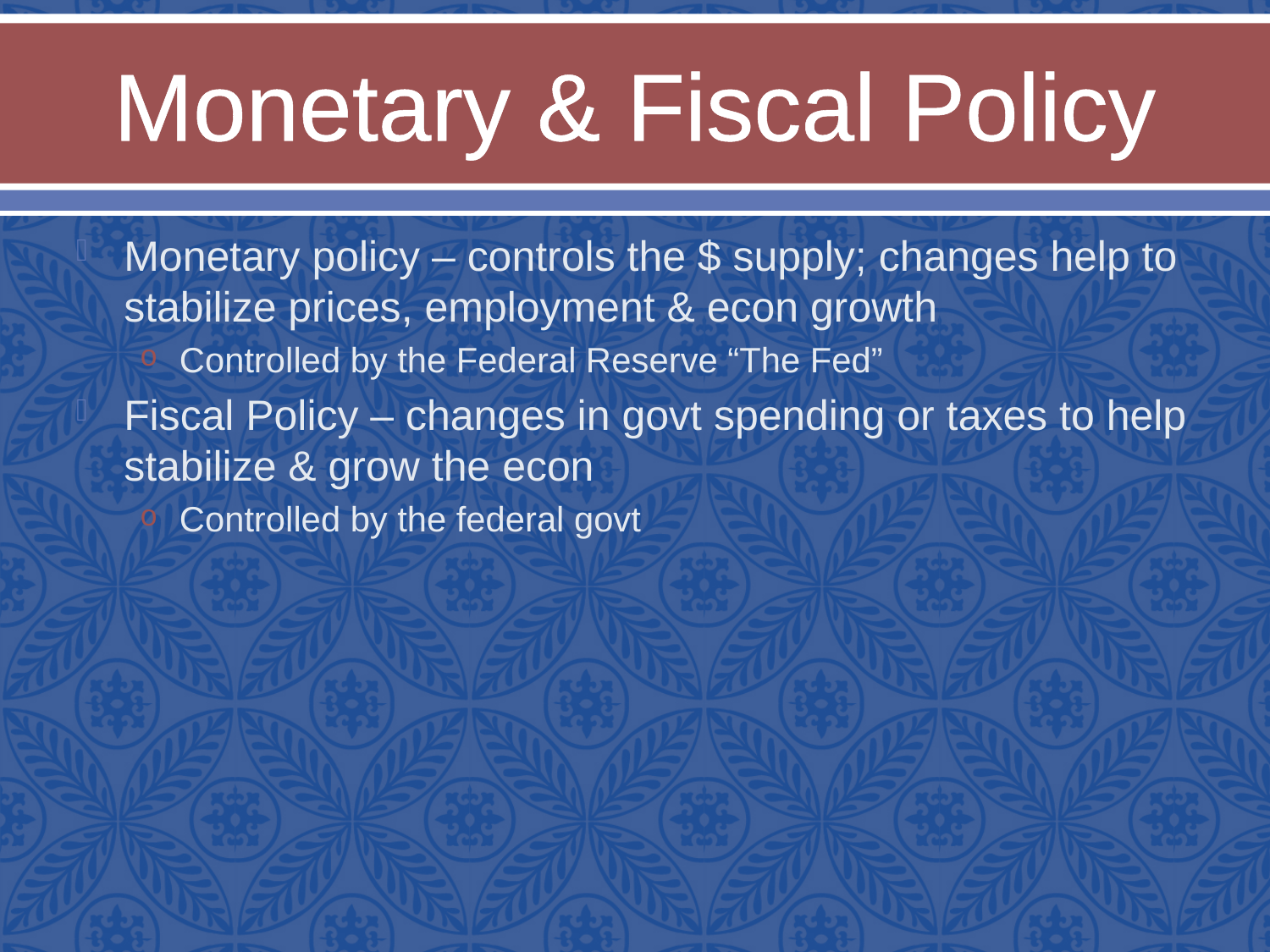

# Monetary & Fiscal Policy
Monetary policy – controls the $ supply; changes help to stabilize prices, employment & econ growth
Controlled by the Federal Reserve “The Fed”
Fiscal Policy – changes in govt spending or taxes to help stabilize & grow the econ
Controlled by the federal govt